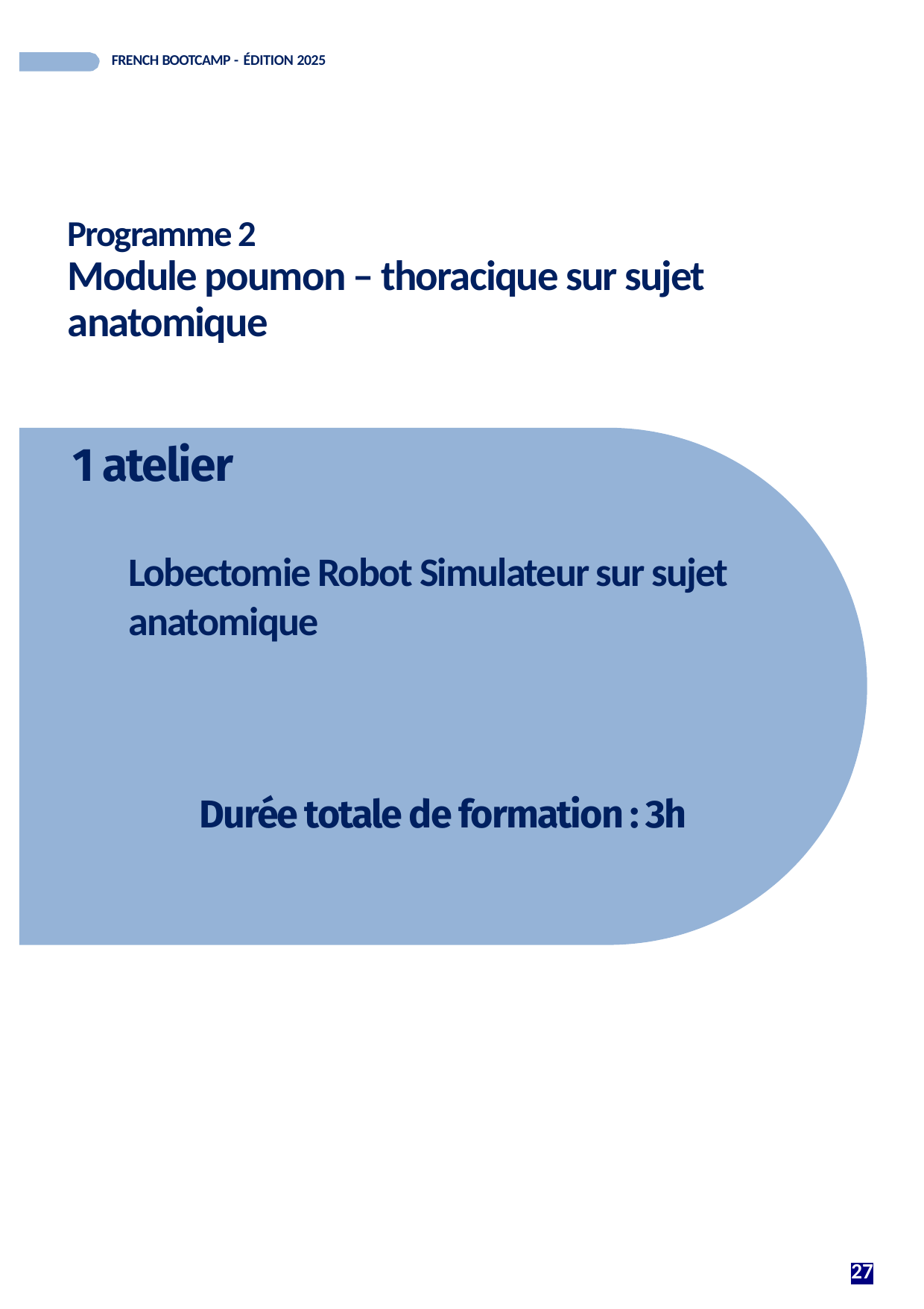

FRENCH BOOTCAMP - ÉDITION 2025

# Programme 2 Module poumon – thoracique sur sujet anatomique

1 atelier

Lobectomie Robot Simulateur sur sujet anatomique

Durée totale de formation : 3h

27